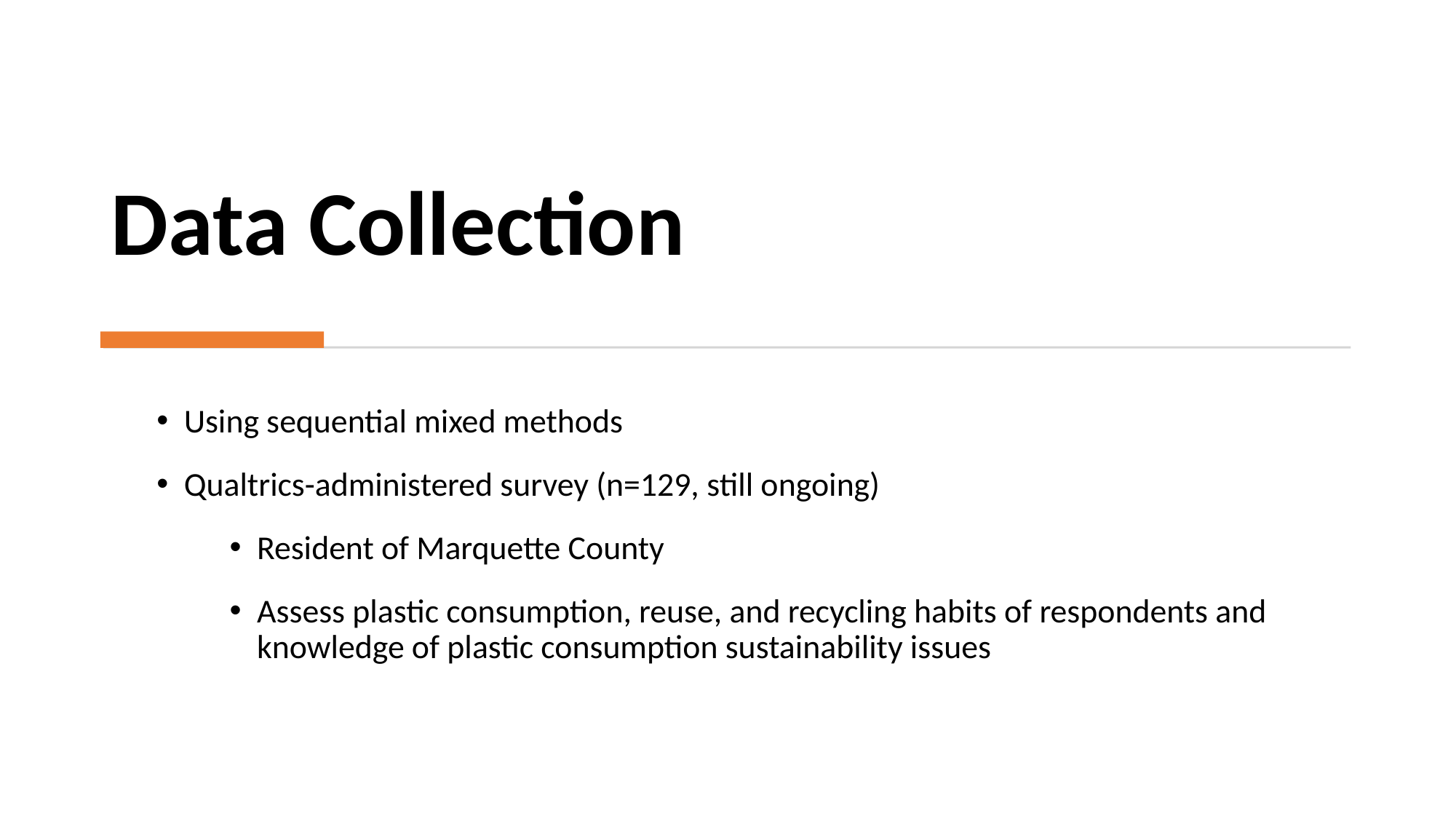

# Data Collection

Using sequential mixed methods
Qualtrics-administered survey (n=129, still ongoing)
Resident of Marquette County
Assess plastic consumption, reuse, and recycling habits of respondents and knowledge of plastic consumption sustainability issues